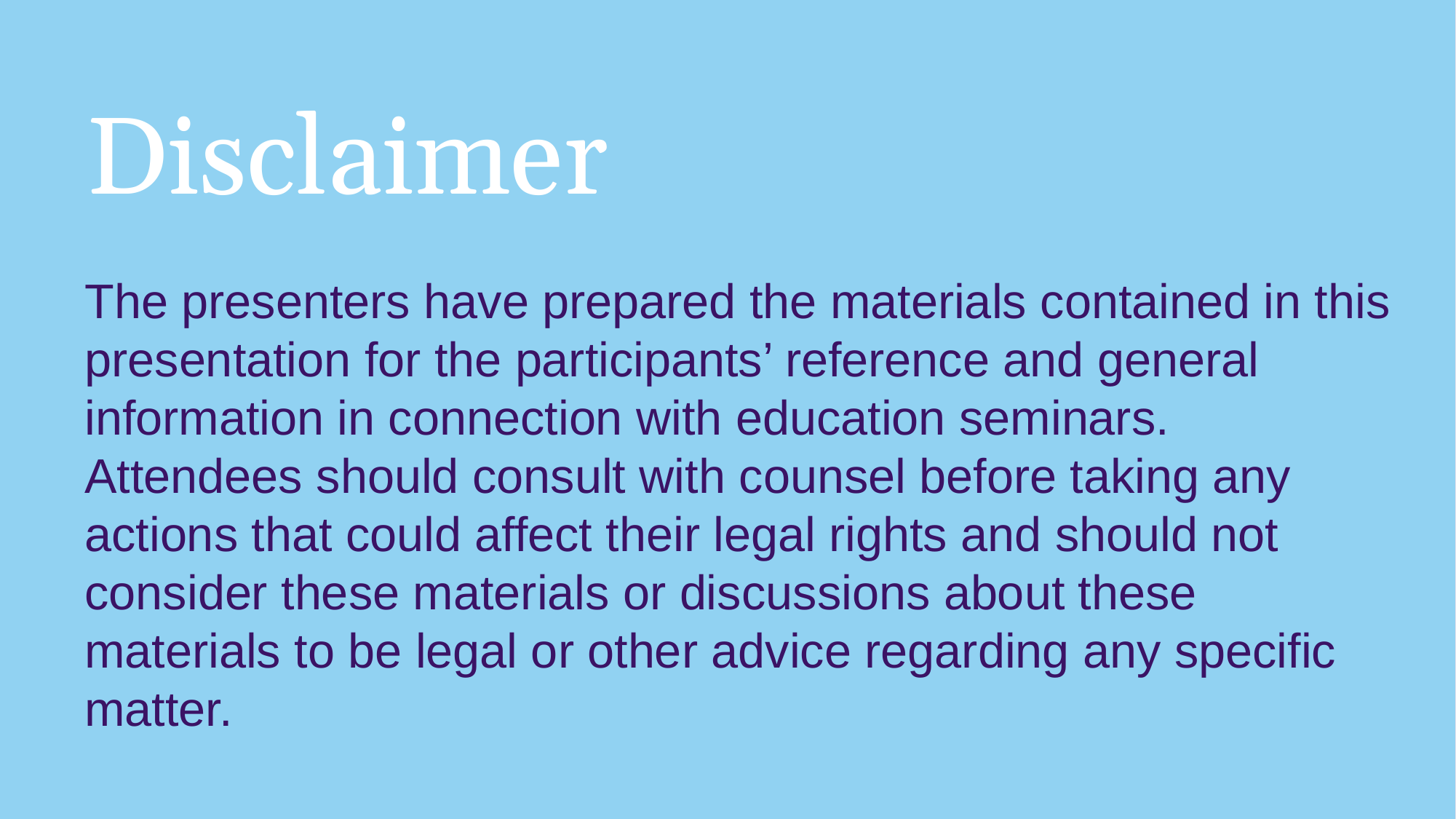

Disclaimer
The presenters have prepared the materials contained in this presentation for the participants’ reference and general information in connection with education seminars. Attendees should consult with counsel before taking any actions that could affect their legal rights and should not consider these materials or discussions about these materials to be legal or other advice regarding any specific matter.